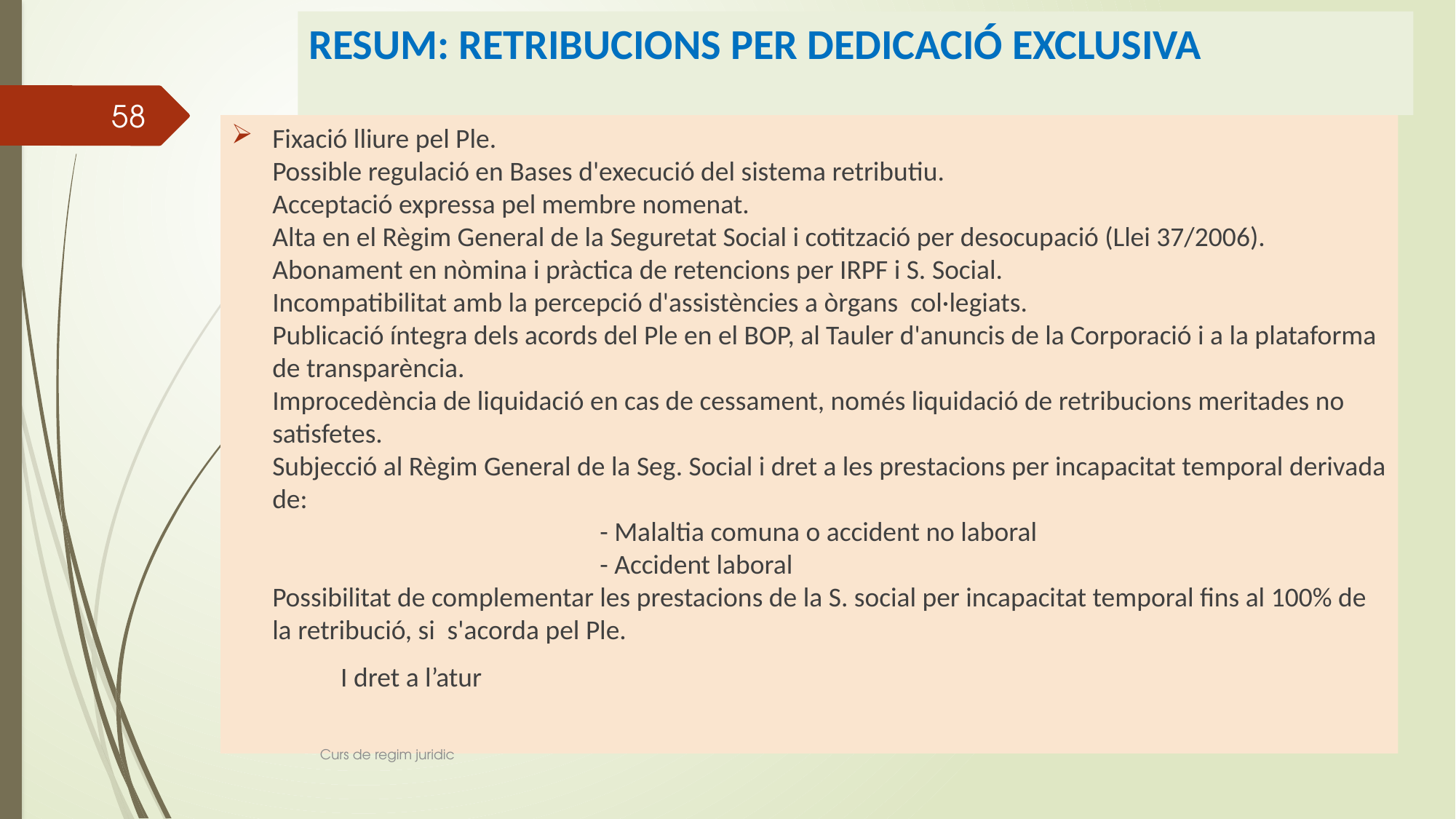

# RESUM: RETRIBUCIONS PER DEDICACIÓ EXCLUSIVA
58
Fixació lliure pel Ple.
Possible regulació en Bases d'execució del sistema retributiu.
Acceptació expressa pel membre nomenat.
Alta en el Règim General de la Seguretat Social i cotització per desocupació (Llei 37/2006).
Abonament en nòmina i pràctica de retencions per IRPF i S. Social.
Incompatibilitat amb la percepció d'assistències a òrgans  col·legiats.
Publicació íntegra dels acords del Ple en el BOP, al Tauler d'anuncis de la Corporació i a la plataforma de transparència.
Improcedència de liquidació en cas de cessament, només liquidació de retribucions meritades no satisfetes.
Subjecció al Règim General de la Seg. Social i dret a les prestacions per incapacitat temporal derivada de:
			- Malaltia comuna o accident no laboral
			- Accident laboral
Possibilitat de complementar les prestacions de la S. social per incapacitat temporal fins al 100% de la retribució, si  s'acorda pel Ple.
	I dret a l’atur

Curs de regim juridic